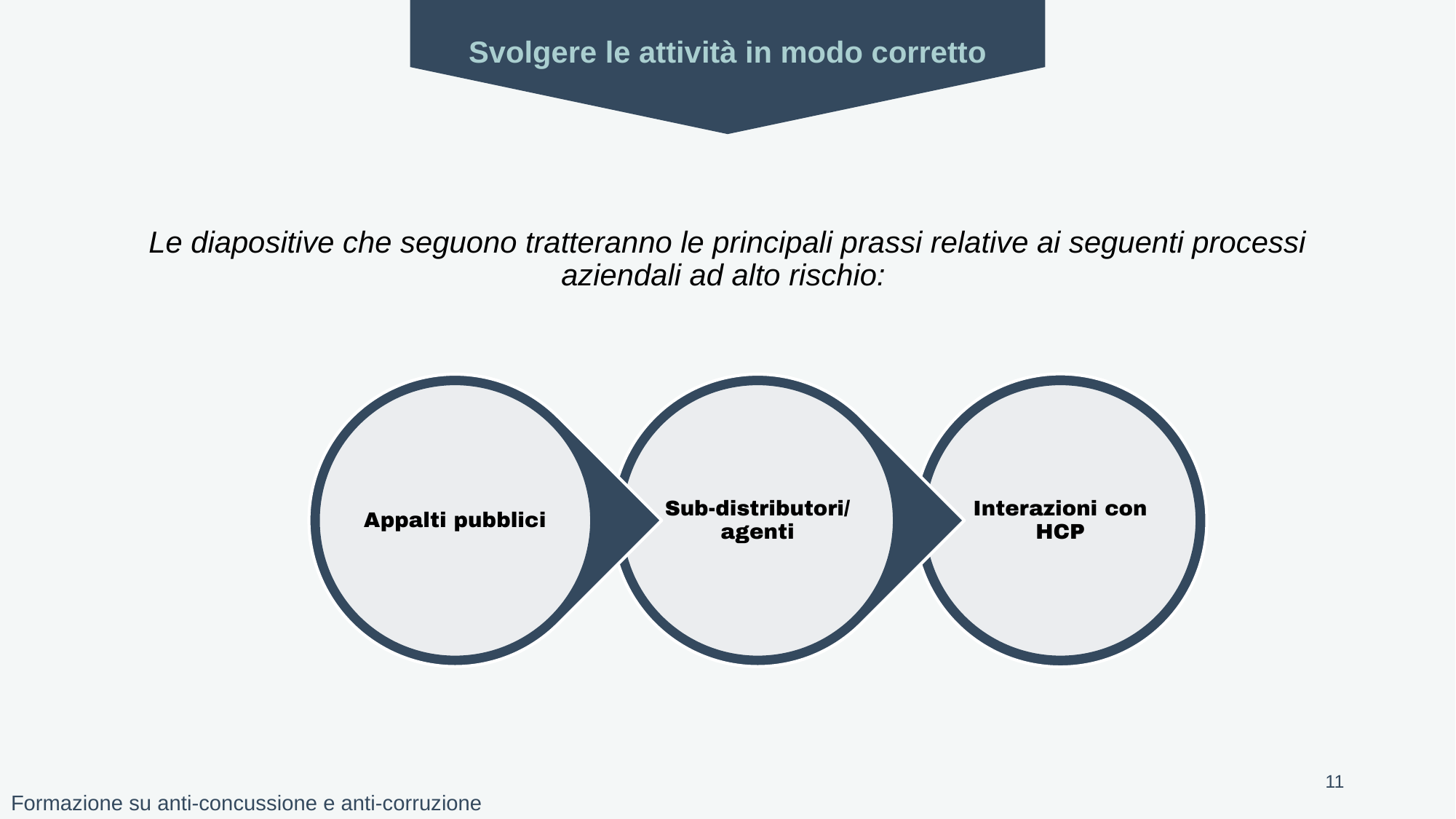

Svolgere le attività in modo corretto

Le diapositive che seguono tratteranno le principali prassi relative ai seguenti processi aziendali ad alto rischio:
Interazioni con HCP
Sub-distributori/
agenti
Appalti pubblici
11